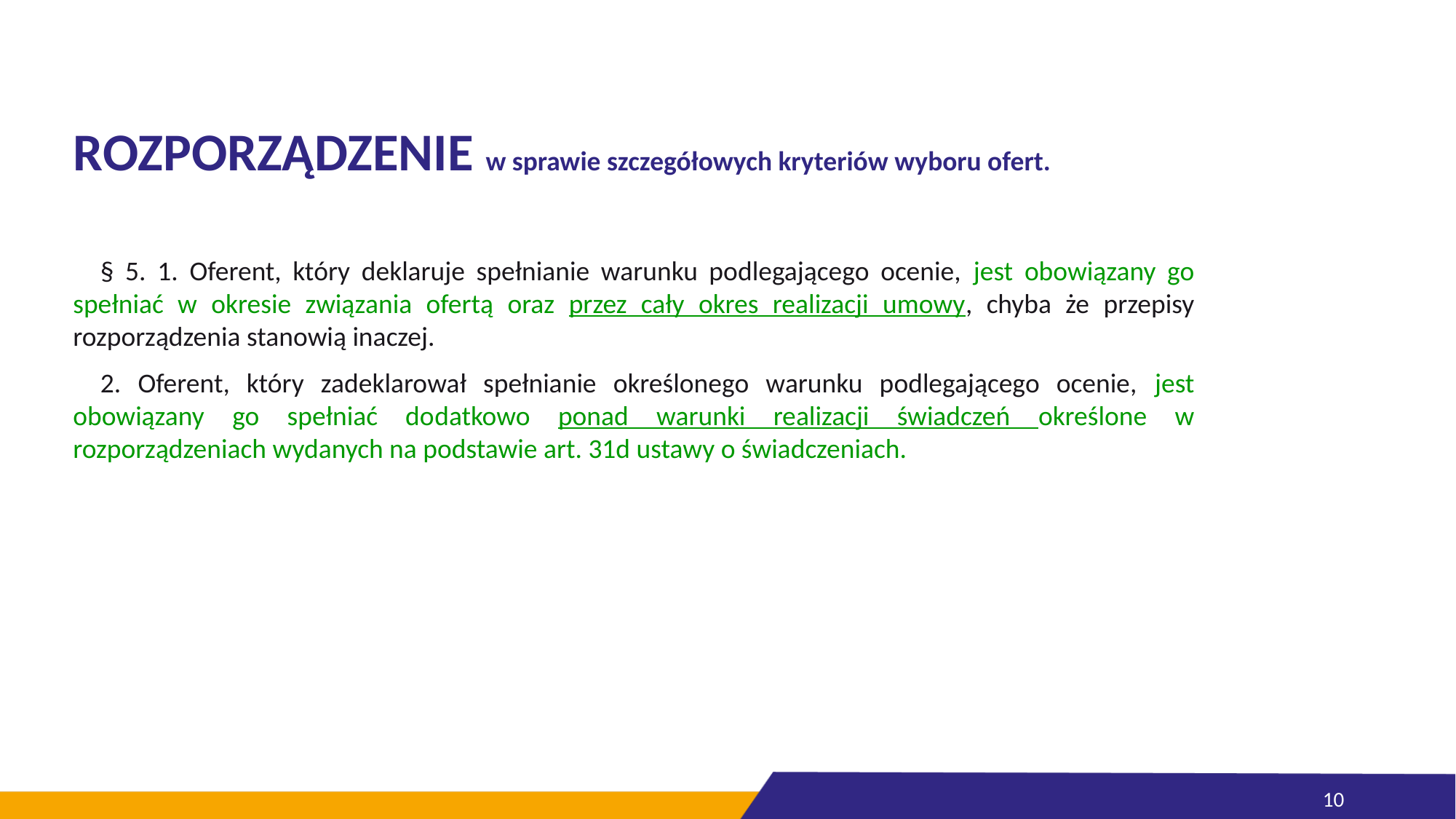

# ROZPORZĄDZENIE w sprawie szczegółowych kryteriów wyboru ofert.
§ 5. 1. Oferent, który deklaruje spełnianie warunku podlegającego ocenie, jest obowiązany go spełniać w okresie zwią­zania ofertą oraz przez cały okres realizacji umowy, chyba że przepisy rozporządzenia stanowią inaczej.
2. Oferent, który zadeklarował spełnianie określonego warunku podlegającego ocenie, jest obowiązany go spełniać do­datkowo ponad warunki realizacji świadczeń określone w rozporządzeniach wydanych na podstawie art. 31d ustawy o świadczeniach.